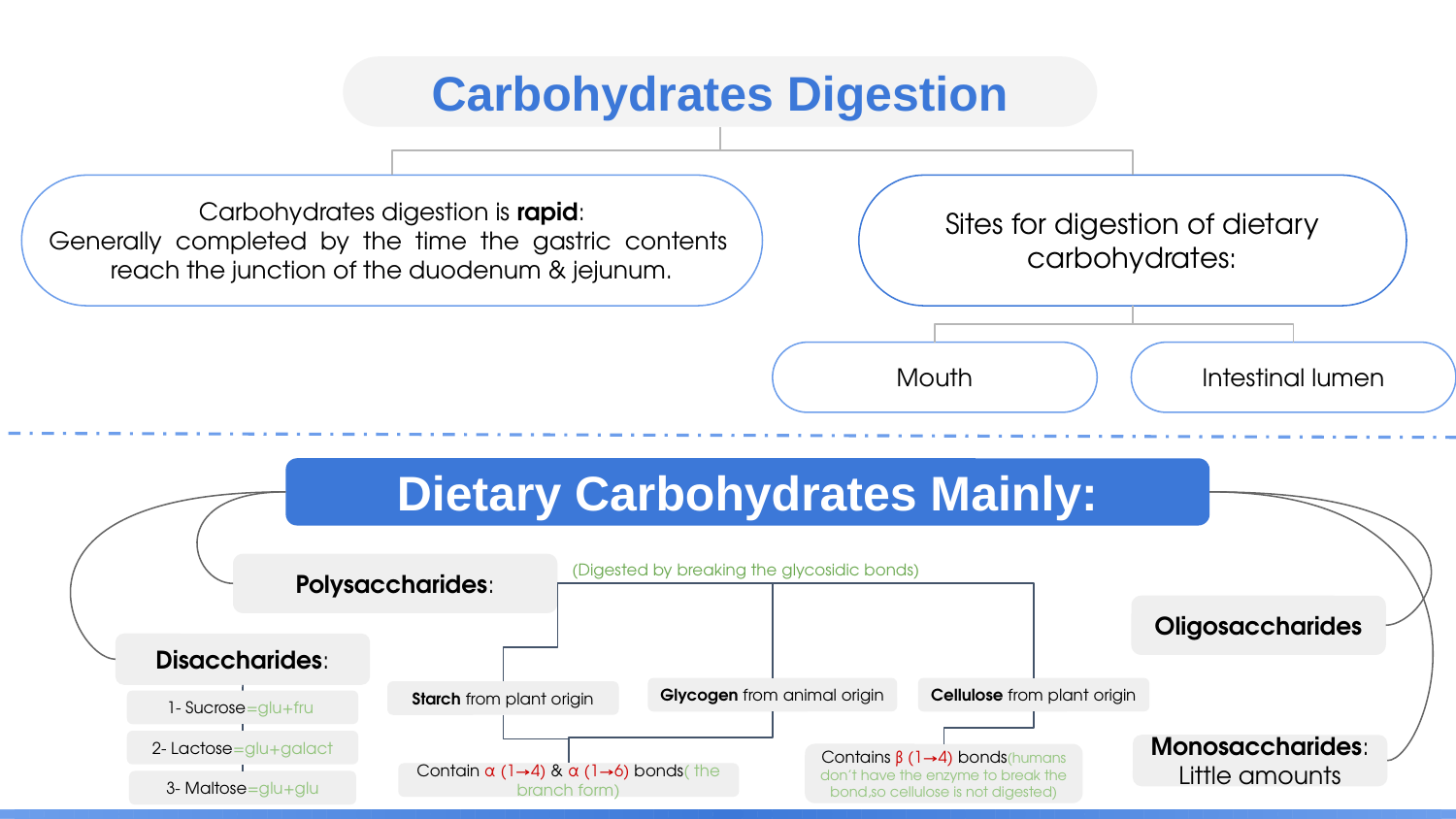

Carbohydrates Digestion
Carbohydrates digestion is rapid:
Generally  completed  by  the  time  the  gastric  contents  reach the junction of the duodenum & jejunum.
Sites for digestion of dietary carbohydrates:
Mouth
Intestinal lumen
Dietary Carbohydrates Mainly:
(Digested by breaking the glycosidic bonds)
Polysaccharides:
Oligosaccharides
Disaccharides:
Cellulose from plant origin
Glycogen from animal origin
Starch from plant origin
1- Sucrose=glu+fru
2- Lactose=glu+galact
Monosaccharides: Little amounts
Contains β (1→4) bonds(humans don’t have the enzyme to break the bond,so cellulose is not digested)
Contain α (1→4) & α (1→6) bonds( the branch form)
3- Maltose=glu+glu